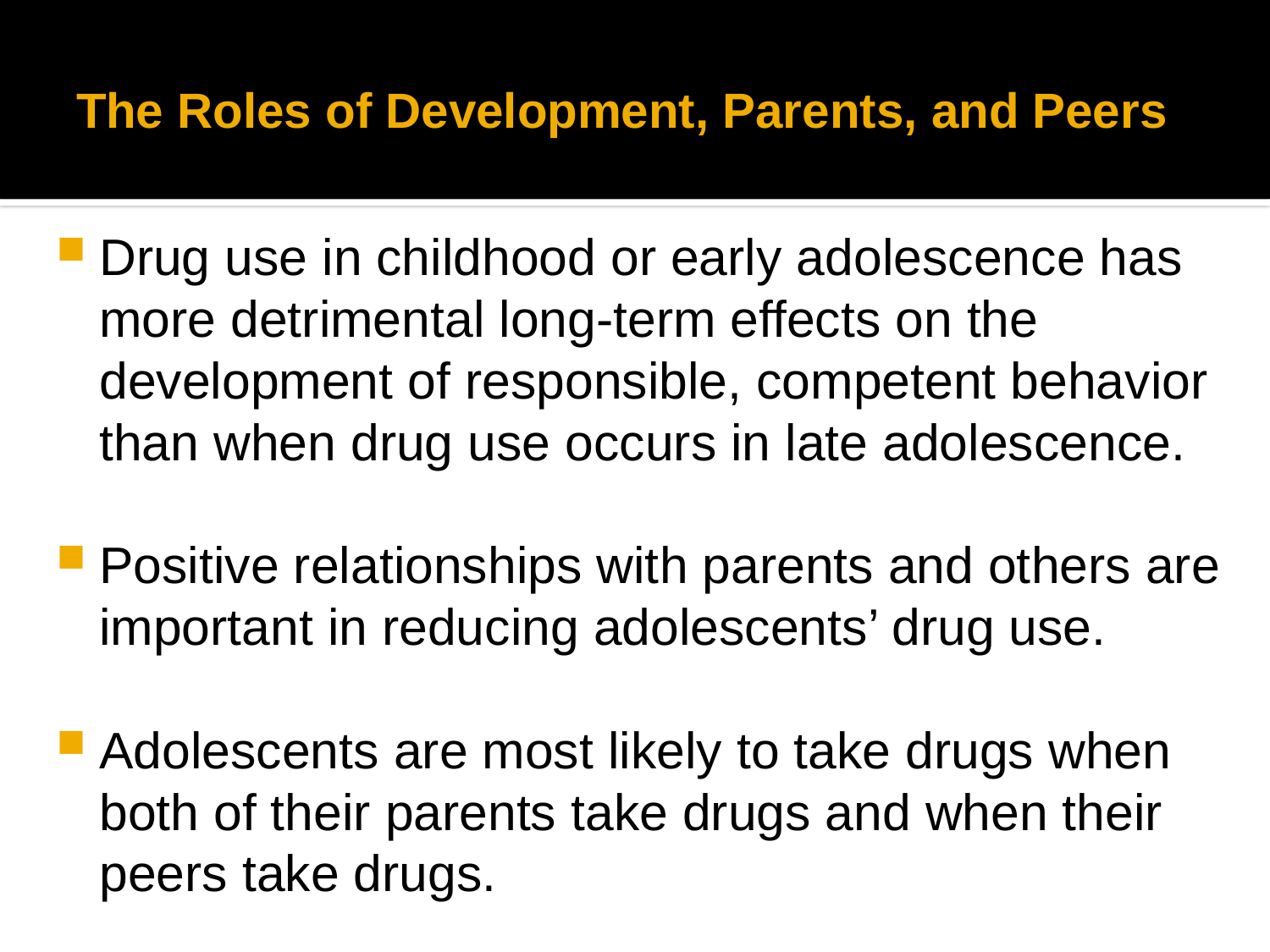

# The Roles of Development, Parents, and Peers
Drug use in childhood or early adolescence has more detrimental long-term effects on the development of responsible, competent behavior than when drug use occurs in late adolescence.

Positive relationships with parents and others are important in reducing adolescents’ drug use.

Adolescents are most likely to take drugs when
	both of their parents take drugs and when their peers take drugs.